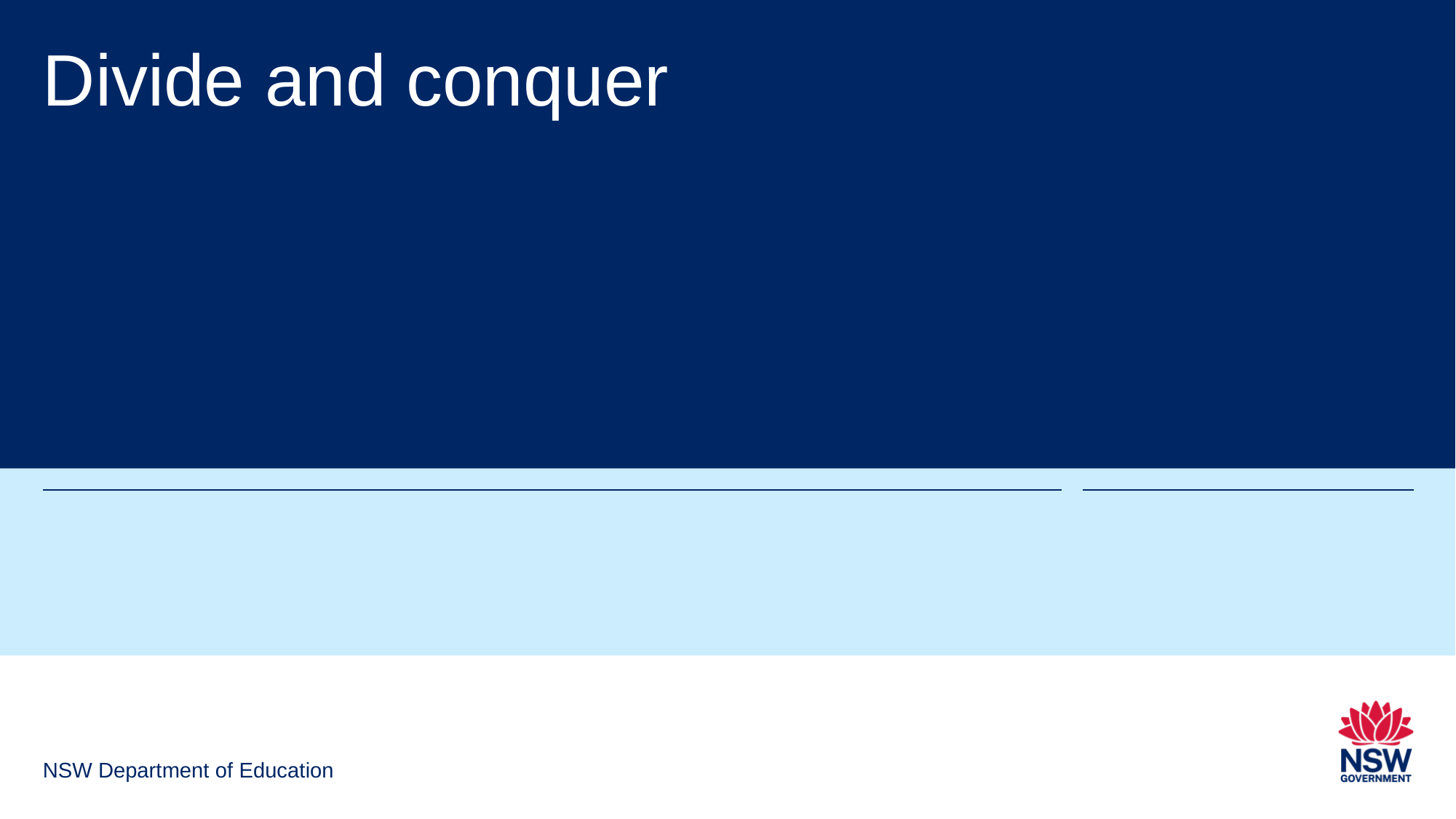

# Divide and conquer
NSW Department of Education